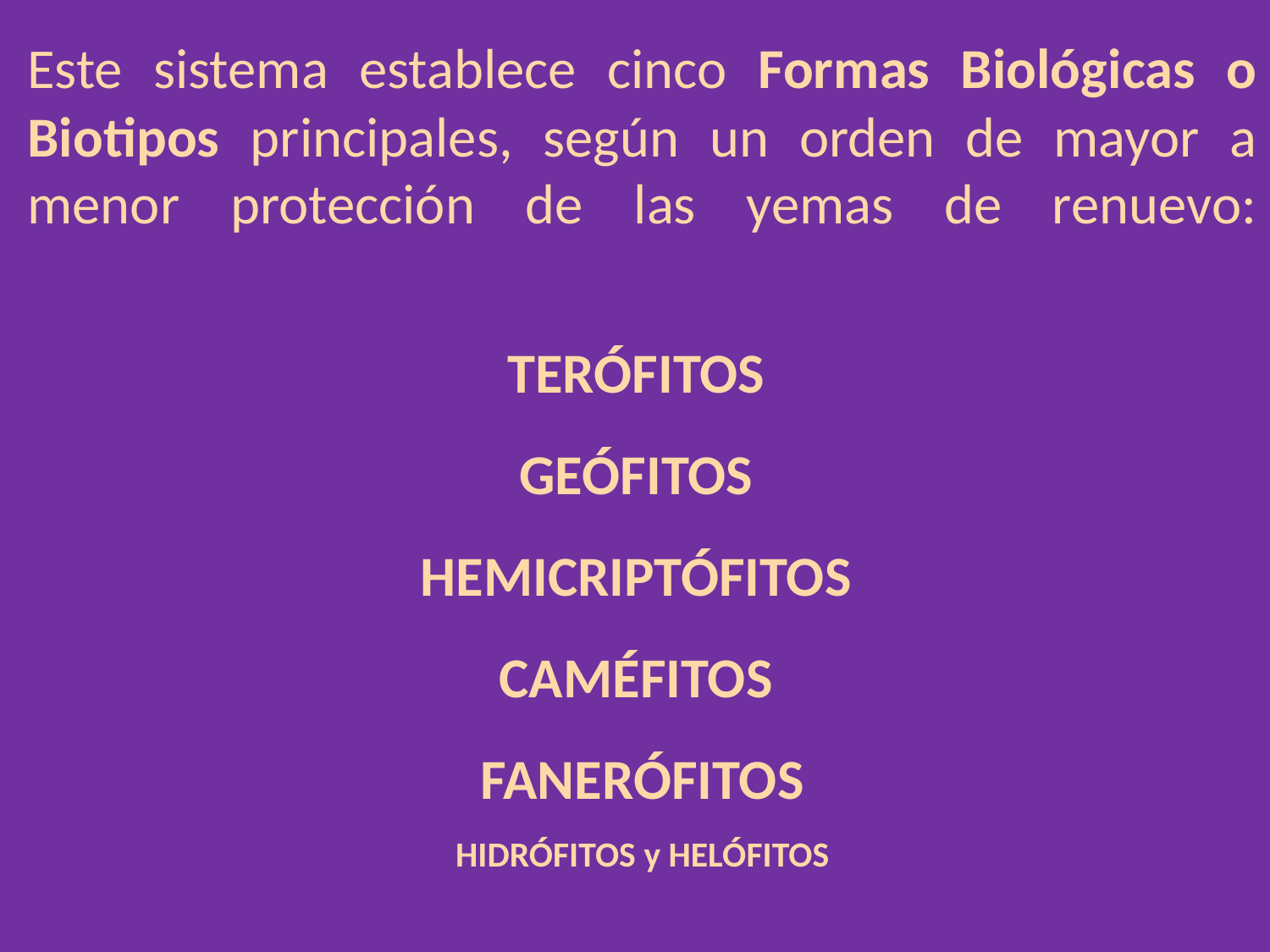

Este sistema establece cinco Formas Biológicas o Biotipos principales, según un orden de mayor a menor protección de las yemas de renuevo:
TERÓFITOS
GEÓFITOS
HEMICRIPTÓFITOS
CAMÉFITOS
FANERÓFITOS
HIDRÓFITOS y HELÓFITOS